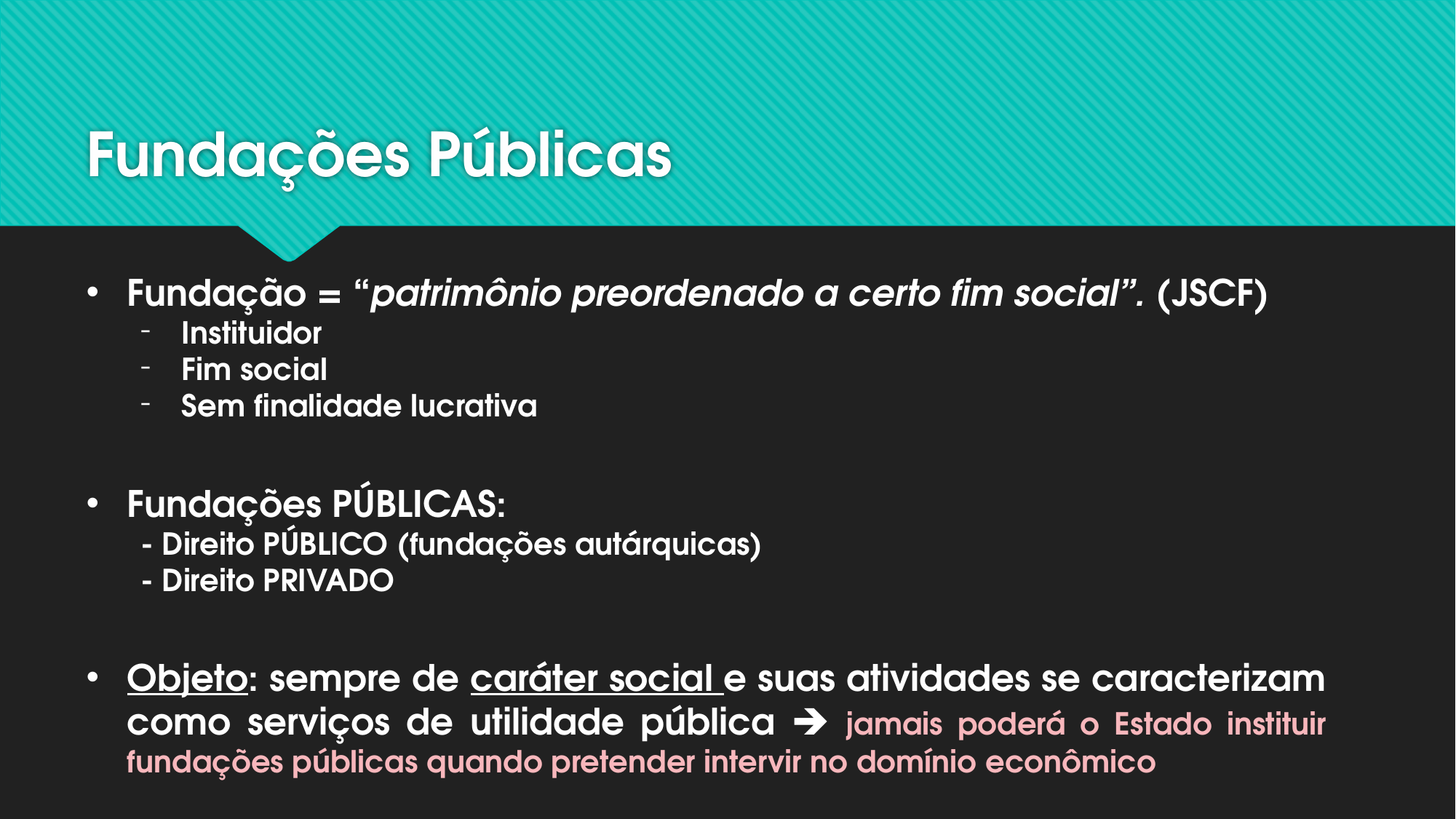

# Fundações Públicas
Fundação = “patrimônio preordenado a certo fim social”. (JSCF)
Instituidor
Fim social
Sem finalidade lucrativa
Fundações PÚBLICAS:
- Direito PÚBLICO (fundações autárquicas)
- Direito PRIVADO
Objeto: sempre de caráter social e suas atividades se caracterizam como serviços de utilidade pública 🡺 jamais poderá o Estado instituir fundações públicas quando pretender intervir no domínio econômico